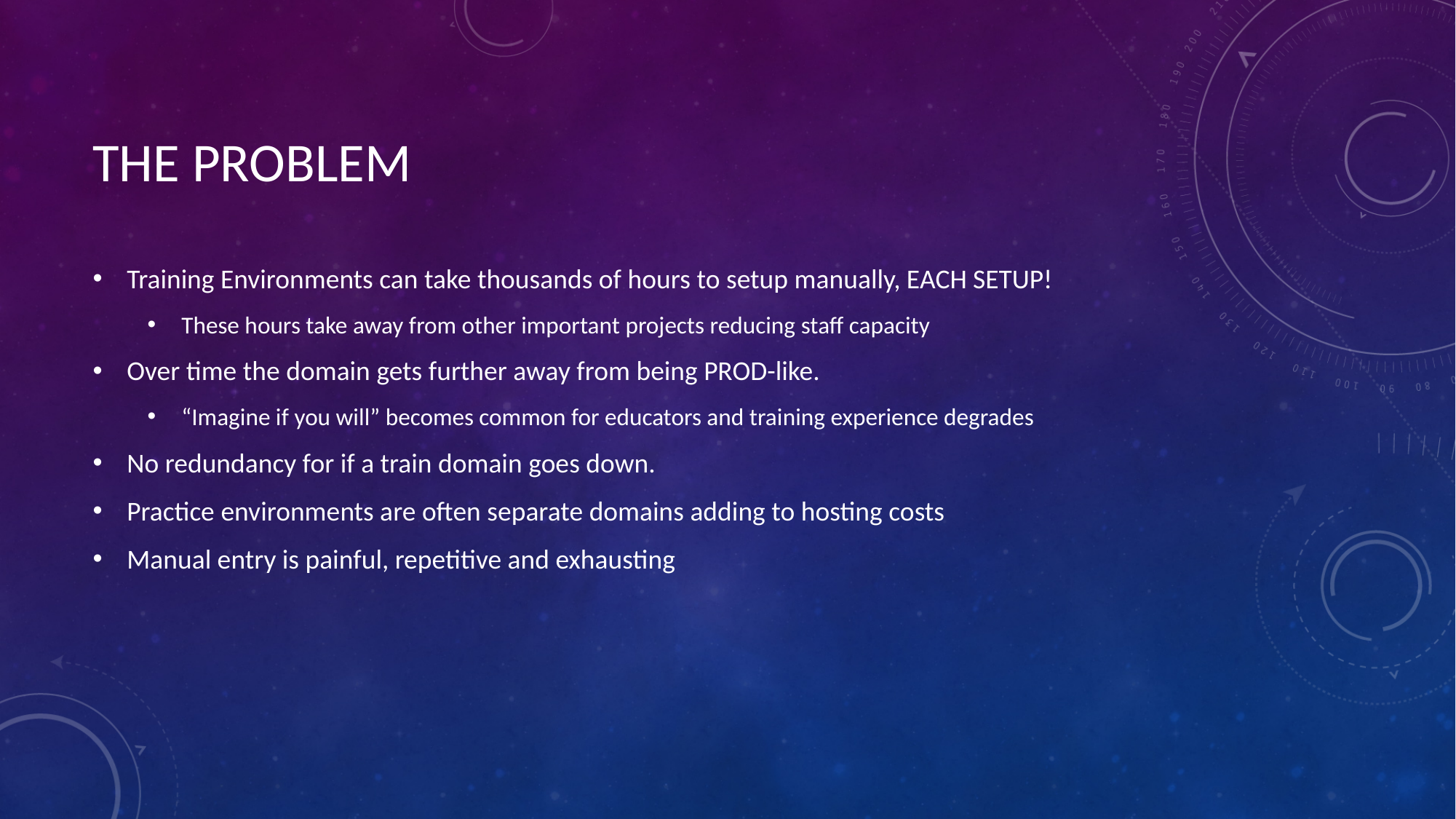

# The Problem
Training Environments can take thousands of hours to setup manually, EACH SETUP!
These hours take away from other important projects reducing staff capacity
Over time the domain gets further away from being PROD-like.
“Imagine if you will” becomes common for educators and training experience degrades
No redundancy for if a train domain goes down.
Practice environments are often separate domains adding to hosting costs
Manual entry is painful, repetitive and exhausting